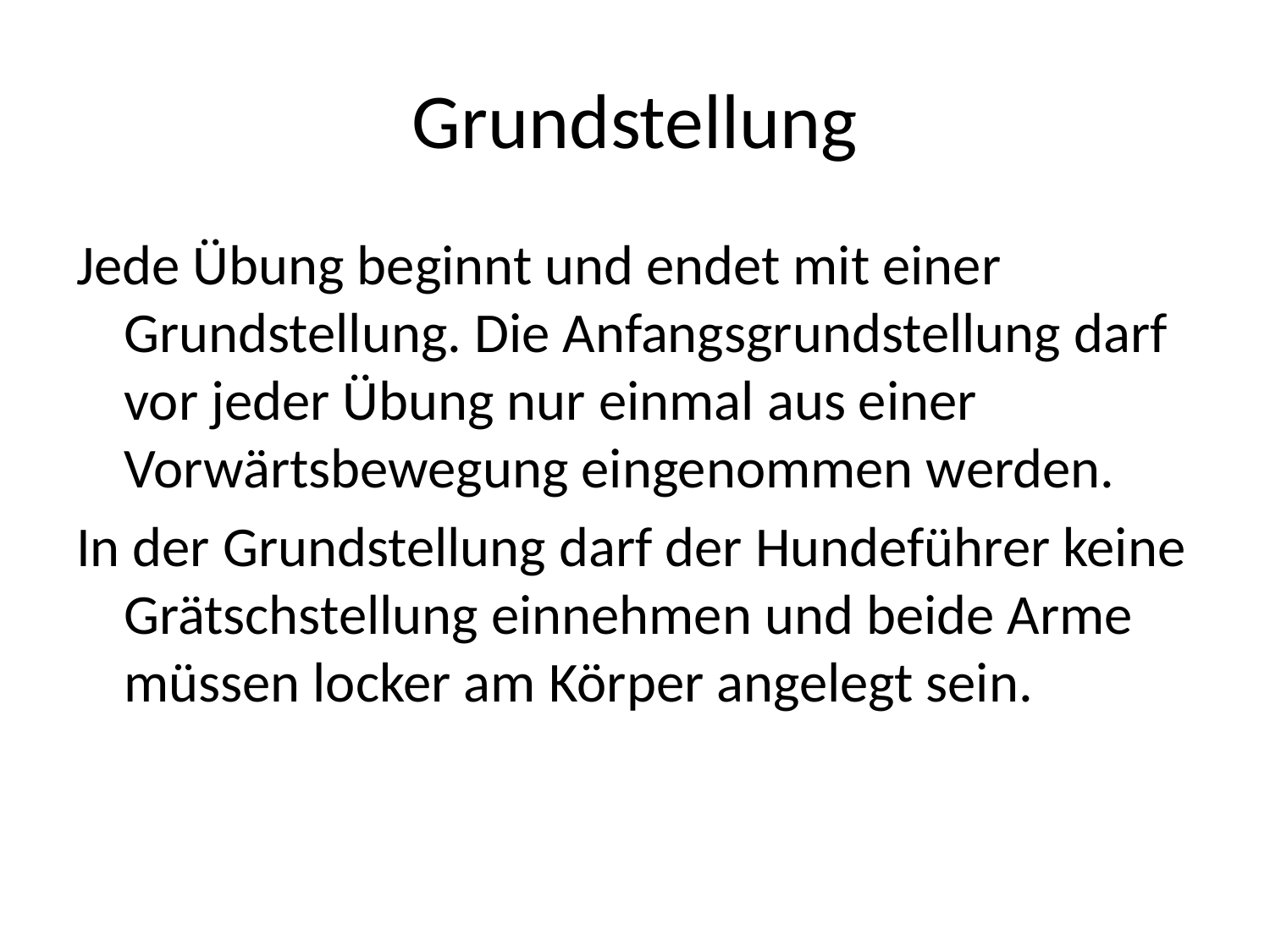

# Grundstellung
Jede Übung beginnt und endet mit einer Grundstellung. Die Anfangsgrundstellung darf vor jeder Übung nur einmal aus einer Vorwärtsbewegung eingenommen werden.
In der Grundstellung darf der Hundeführer keine Grätschstellung einnehmen und beide Arme müssen locker am Körper angelegt sein.